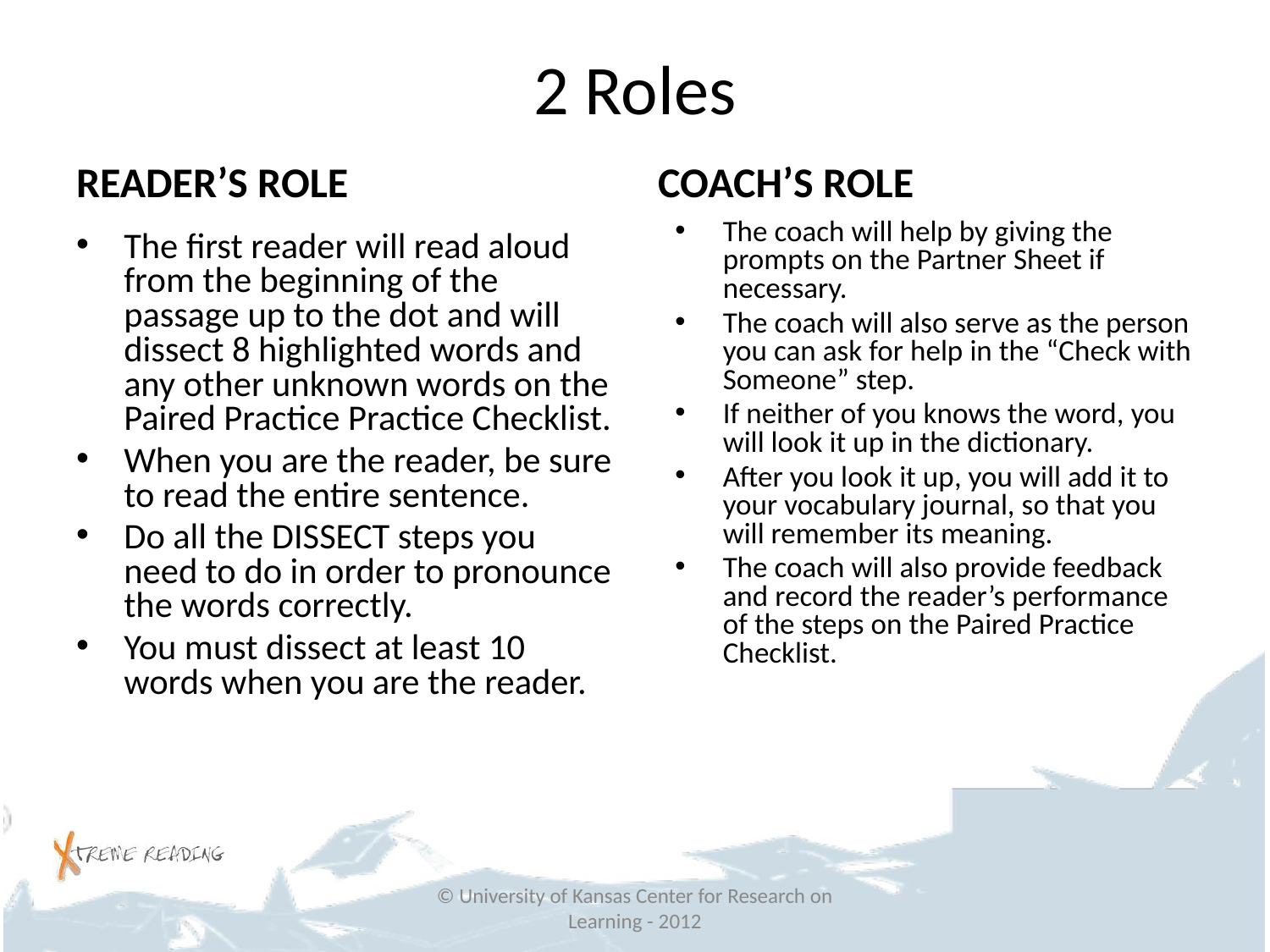

# 2 Roles
READER’S ROLE
COACH’S ROLE
The coach will help by giving the prompts on the Partner Sheet if necessary.
The coach will also serve as the person you can ask for help in the “Check with Someone” step.
If neither of you knows the word, you will look it up in the dictionary.
After you look it up, you will add it to your vocabulary journal, so that you will remember its meaning.
The coach will also provide feedback and record the reader’s performance of the steps on the Paired Practice Checklist.
The first reader will read aloud from the beginning of the passage up to the dot and will dissect 8 highlighted words and any other unknown words on the Paired Practice Practice Checklist.
When you are the reader, be sure to read the entire sentence.
Do all the DISSECT steps you need to do in order to pronounce the words correctly.
You must dissect at least 10 words when you are the reader.
© University of Kansas Center for Research on Learning - 2012